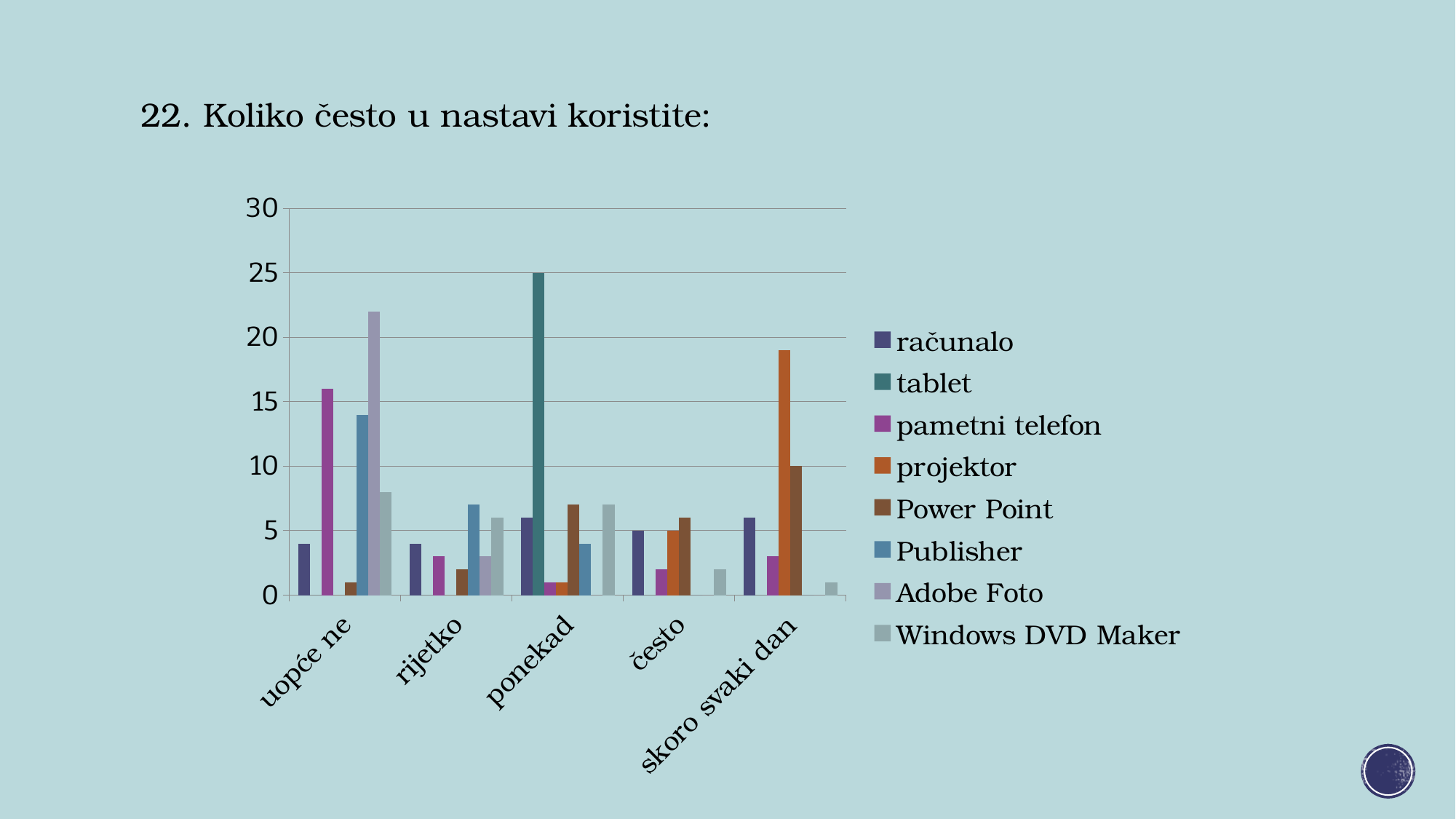

22. Koliko često u nastavi koristite:

### Chart

| Category | računalo | tablet | pametni telefon | projektor | Power Point | Publisher | Adobe Foto | Windows DVD Maker |
|---|---|---|---|---|---|---|---|---|
| uopće ne | 4.0 | 0.0 | 16.0 | 0.0 | 1.0 | 14.0 | 22.0 | 8.0 |
| rijetko | 4.0 | 0.0 | 3.0 | 0.0 | 2.0 | 7.0 | 3.0 | 6.0 |
| ponekad | 6.0 | 25.0 | 1.0 | 1.0 | 7.0 | 4.0 | 0.0 | 7.0 |
| često | 5.0 | 0.0 | 2.0 | 5.0 | 6.0 | 0.0 | 0.0 | 2.0 |
| skoro svaki dan | 6.0 | 0.0 | 3.0 | 19.0 | 10.0 | 0.0 | 0.0 | 1.0 |